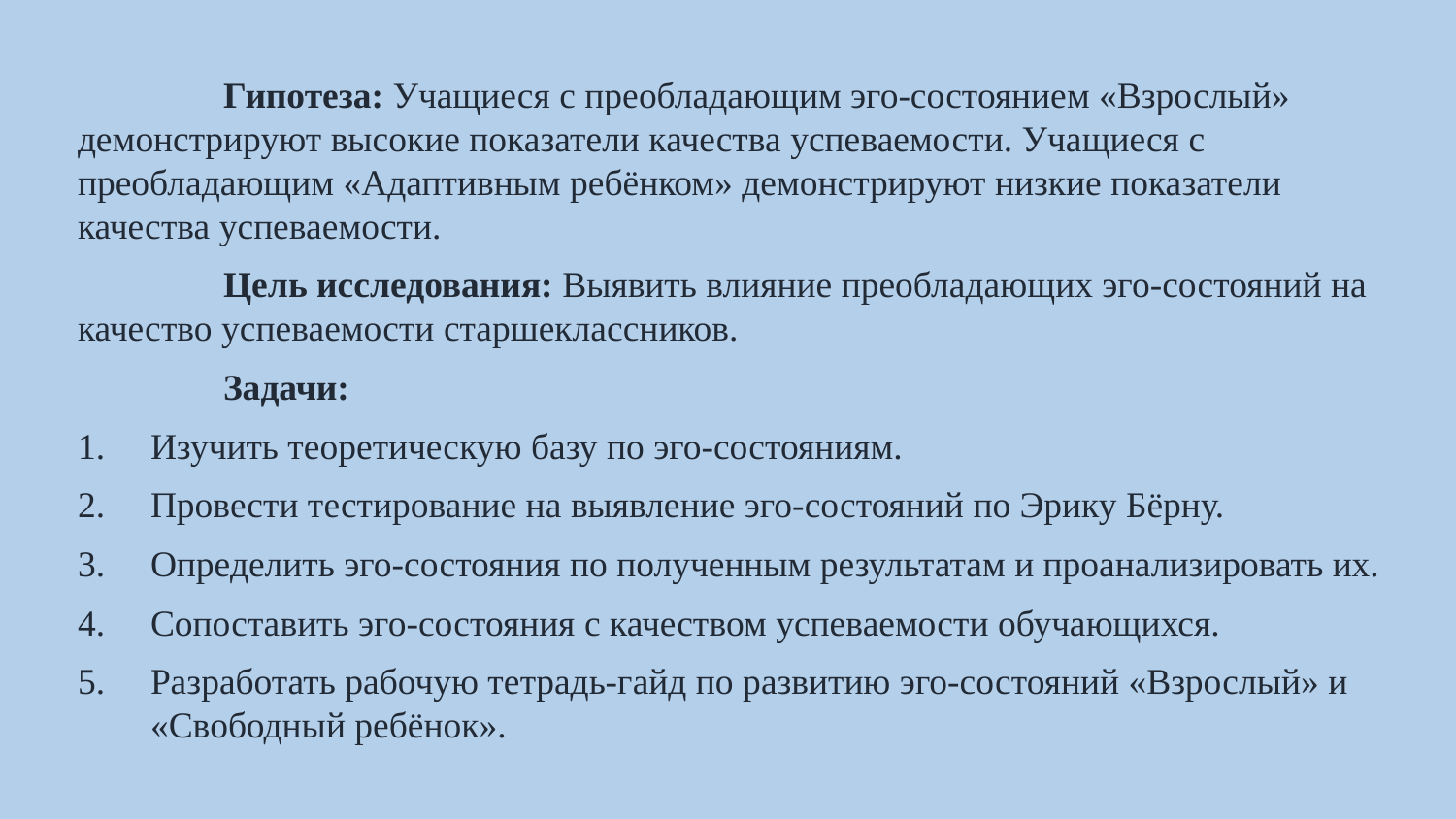

Гипотеза: Учащиеся с преобладающим эго-состоянием «Взрослый» демонстрируют высокие показатели качества успеваемости. Учащиеся с преобладающим «Адаптивным ребёнком» демонстрируют низкие показатели качества успеваемости.
	Цель исследования: Выявить влияние преобладающих эго-состояний на качество успеваемости старшеклассников.
	Задачи:
Изучить теоретическую базу по эго-состояниям.
Провести тестирование на выявление эго-состояний по Эрику Бёрну.
Определить эго-состояния по полученным результатам и проанализировать их.
Сопоставить эго-состояния с качеством успеваемости обучающихся.
Разработать рабочую тетрадь-гайд по развитию эго-состояний «Взрослый» и «Свободный ребёнок».